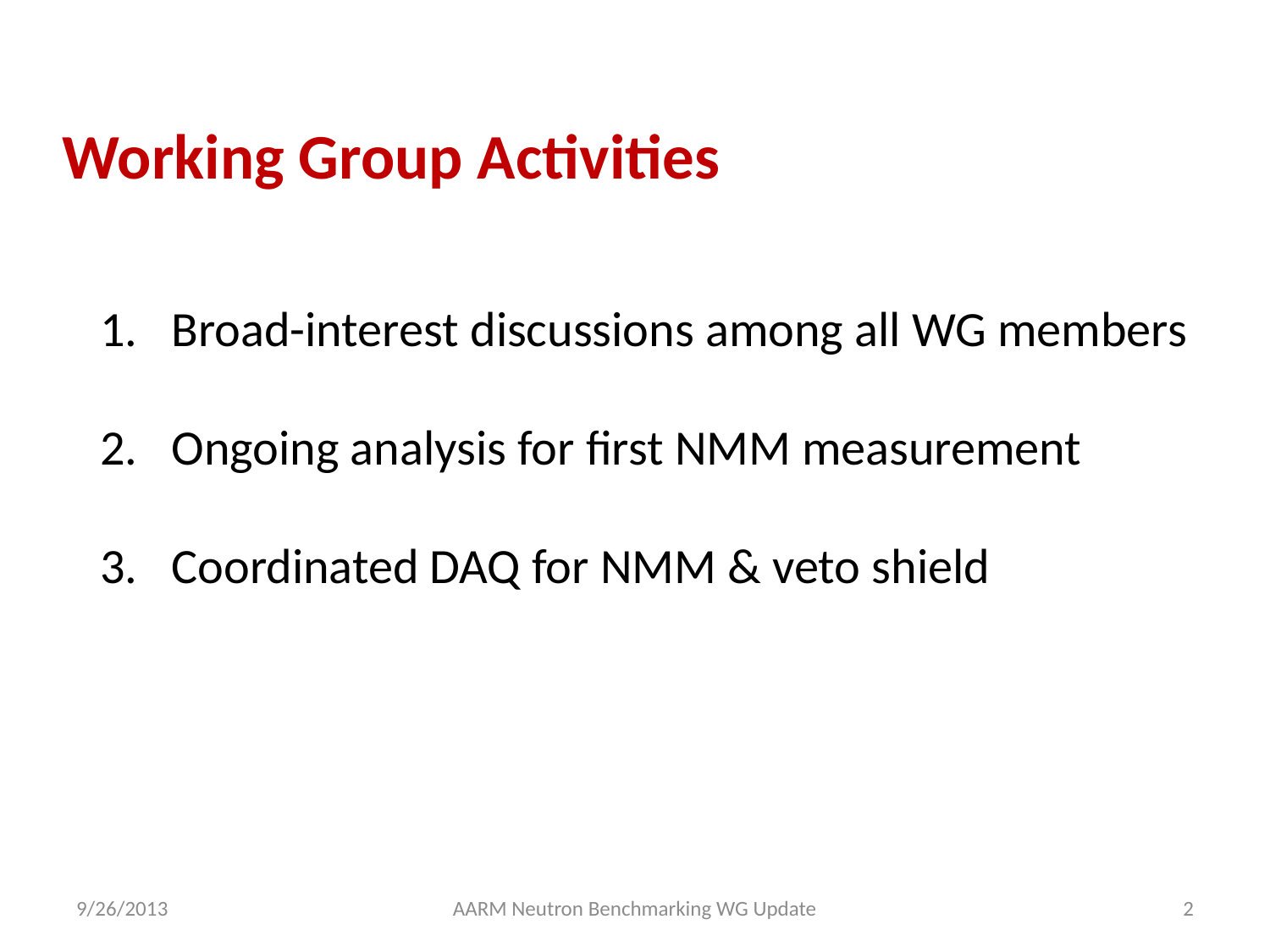

Working Group Activities
Broad-interest discussions among all WG members

Ongoing analysis for first NMM measurement

Coordinated DAQ for NMM & veto shield
9/26/2013
AARM Neutron Benchmarking WG Update
2